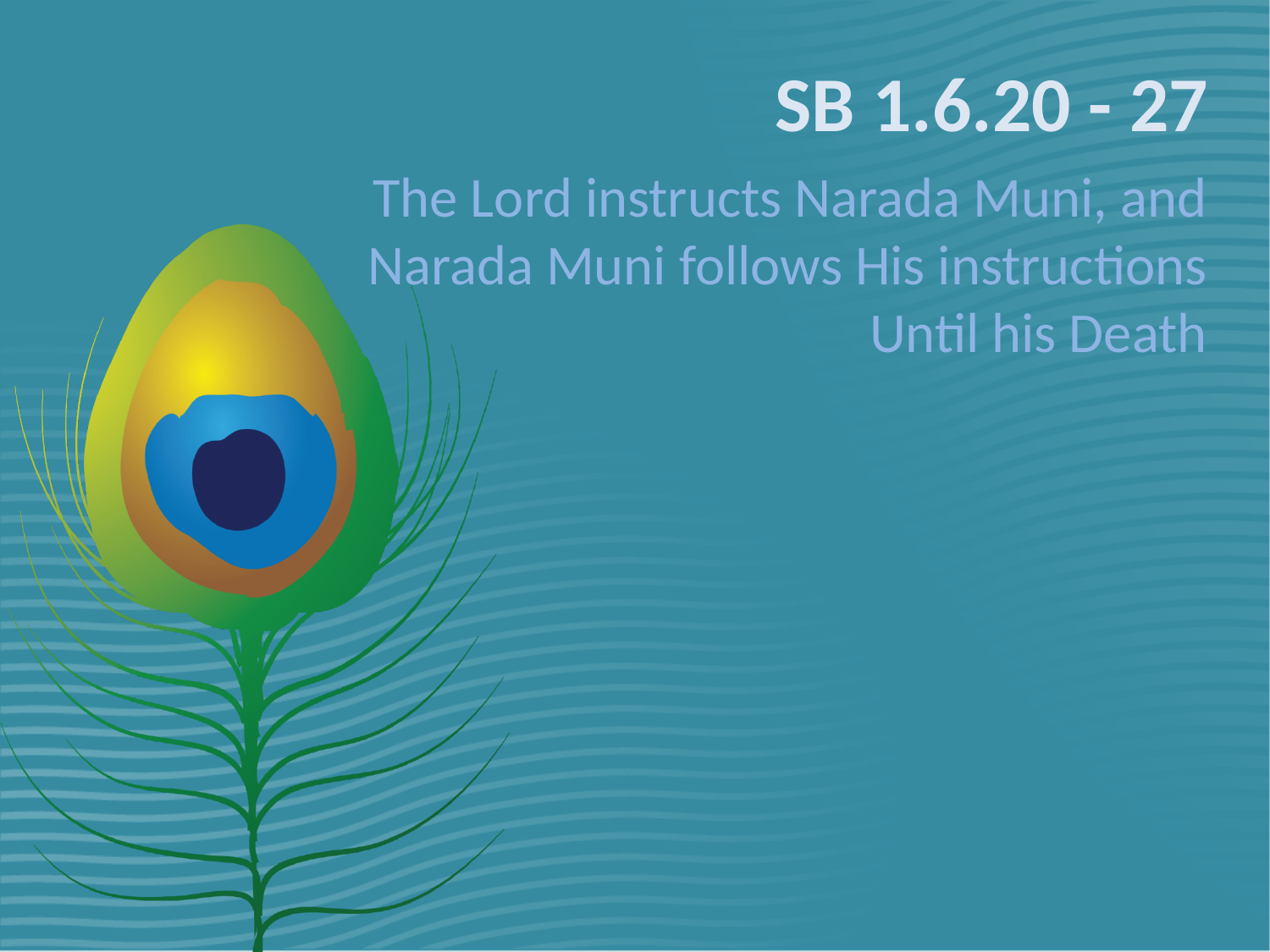

# SB 1.6.20 - 27
The Lord instructs Narada Muni, and Narada Muni follows His instructions Until his Death